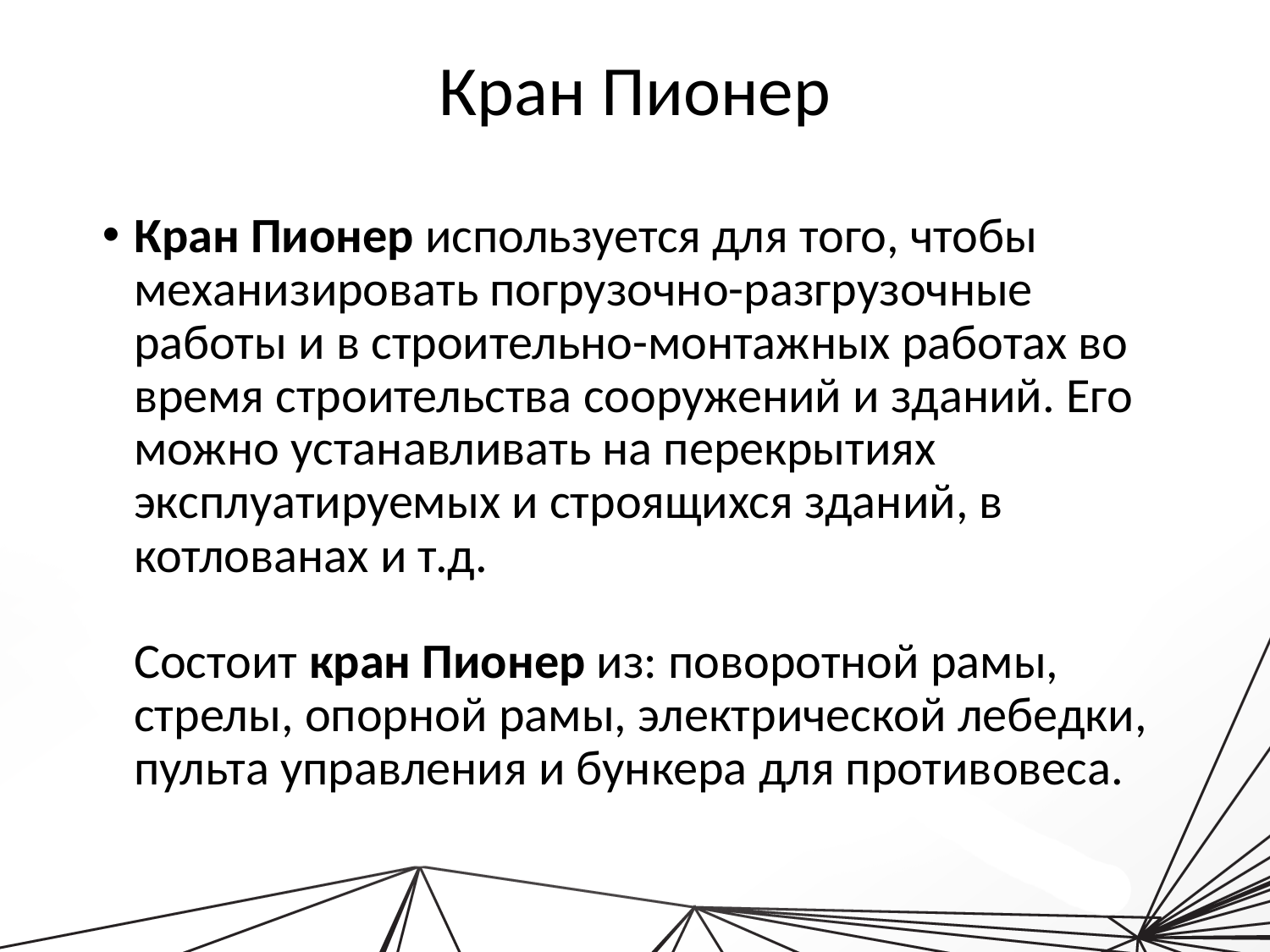

# Кран Пионер
Кран Пионер используется для того, чтобы механизировать погрузочно-разгрузочные работы и в строительно-монтажных работах во время строительства сооружений и зданий. Его можно устанавливать на перекрытиях эксплуатируемых и строящихся зданий, в котлованах и т.д.
Состоит кран Пионер из: поворотной рамы, стрелы, опорной рамы, электрической лебедки, пульта управления и бункера для противовеса.